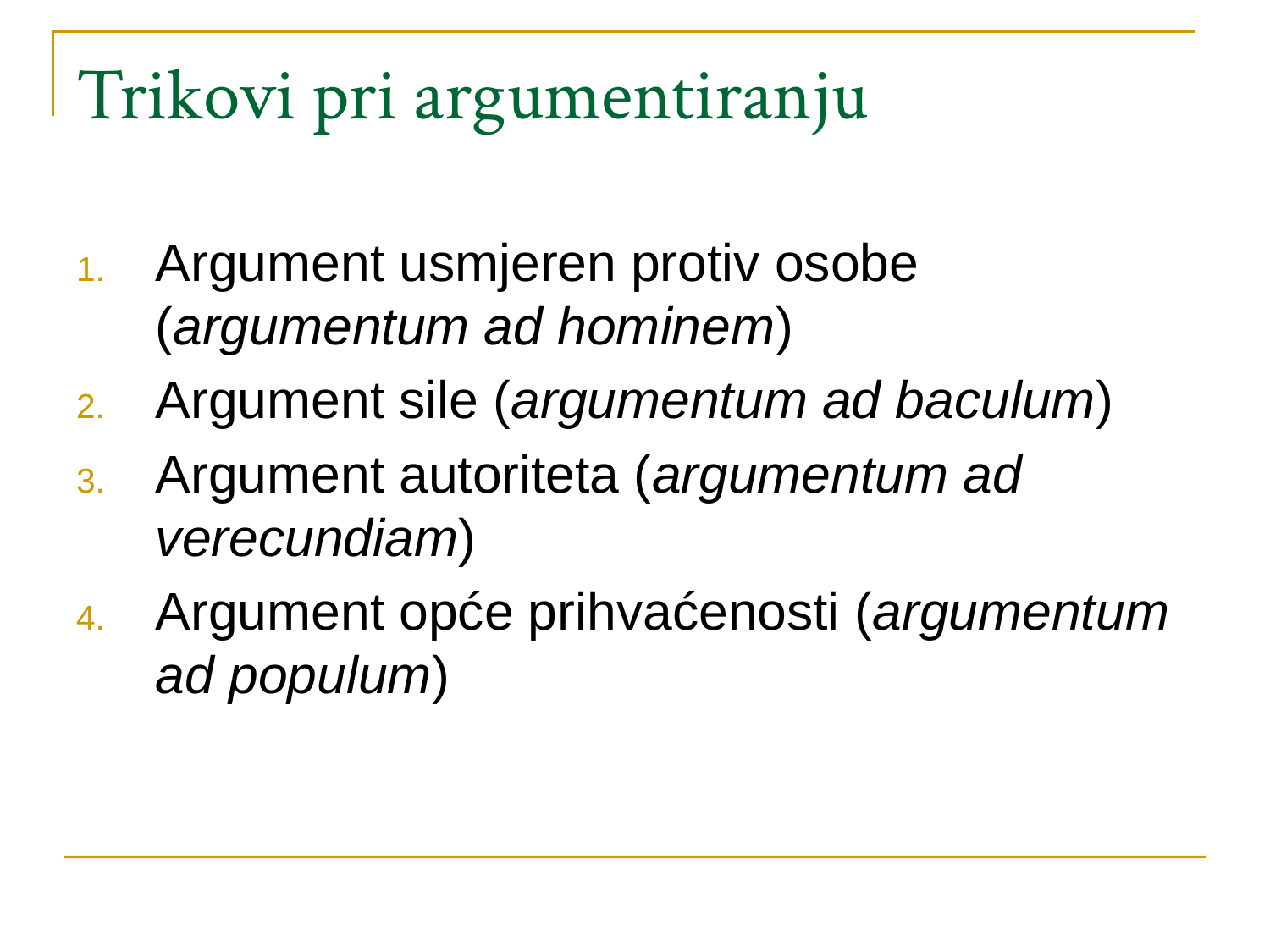

# Trikovi pri argumentiranju
Argument usmjeren protiv osobe (argumentum ad hominem)
Argument sile (argumentum ad baculum)
Argument autoriteta (argumentum ad verecundiam)
Argument opće prihvaćenosti (argumentum ad populum)